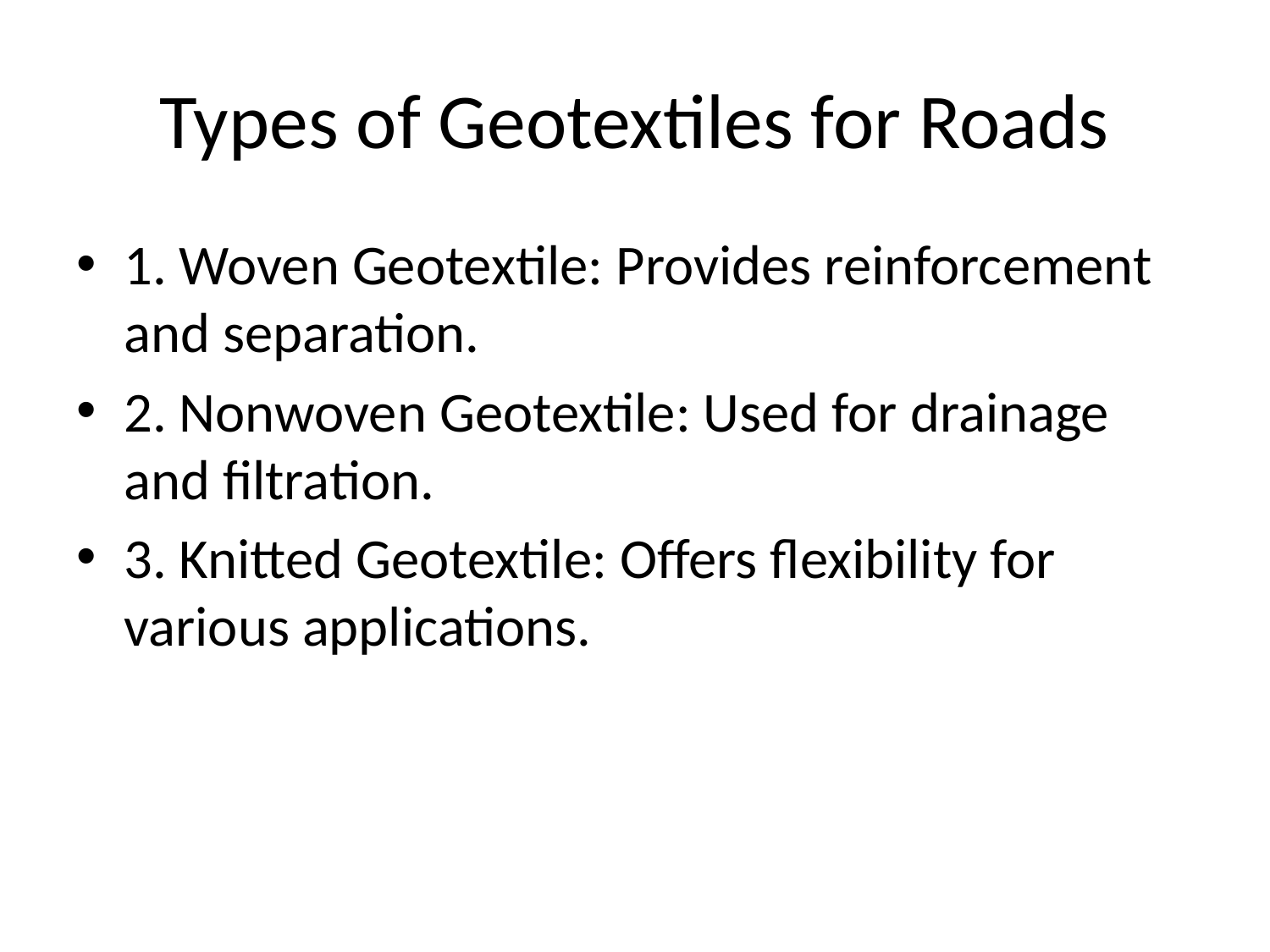

# Types of Geotextiles for Roads
1. Woven Geotextile: Provides reinforcement and separation.
2. Nonwoven Geotextile: Used for drainage and filtration.
3. Knitted Geotextile: Offers flexibility for various applications.